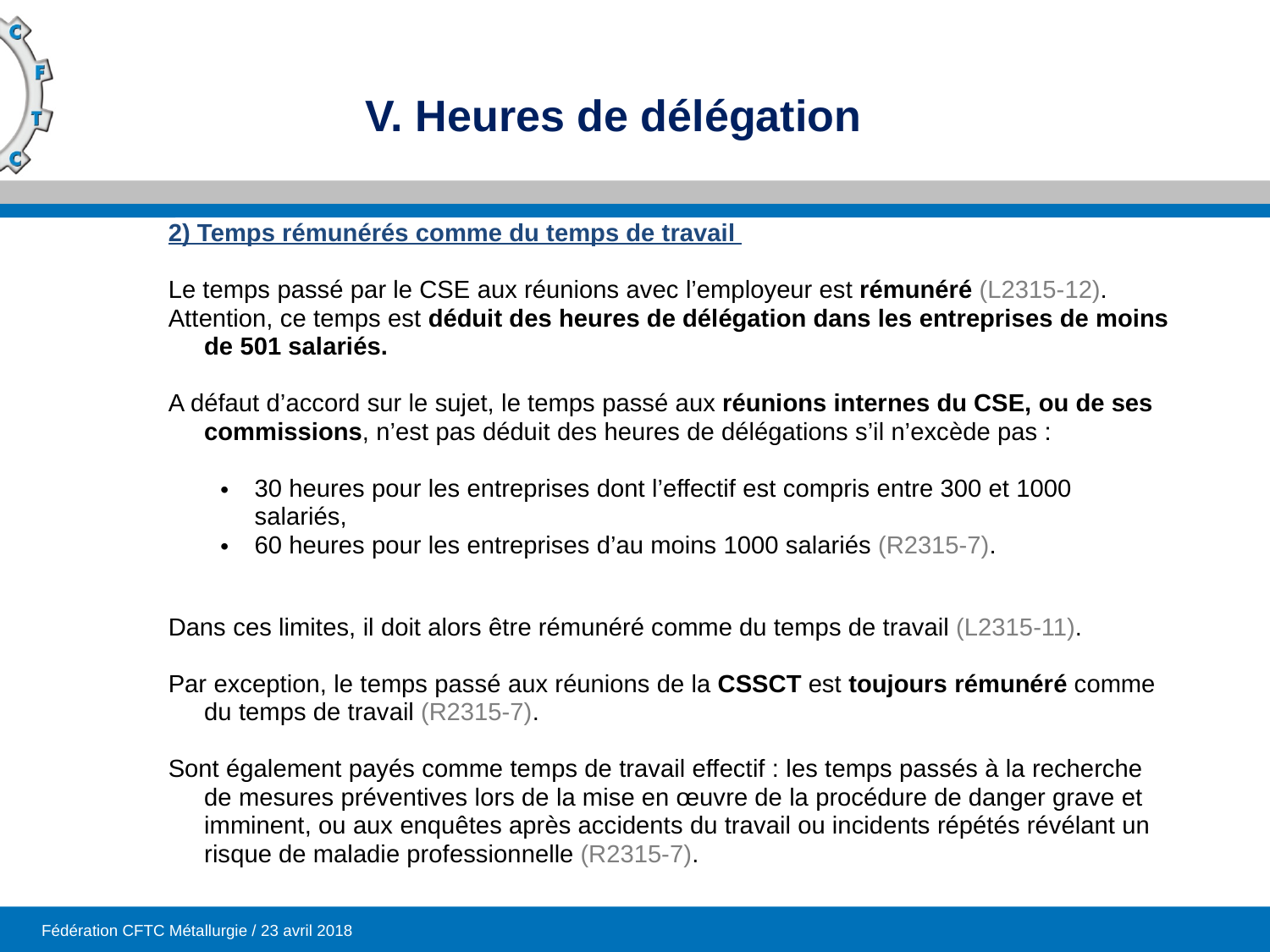

2) Temps rémunérés comme du temps de travail

Le temps passé par le CSE aux réunions avec l’employeur est rémunéré (L2315-12).
Attention, ce temps est déduit des heures de délégation dans les entreprises de moins de 501 salariés.

A défaut d’accord sur le sujet, le temps passé aux réunions internes du CSE, ou de ses commissions, n’est pas déduit des heures de délégations s’il n’excède pas :

30 heures pour les entreprises dont l’effectif est compris entre 300 et 1000 salariés,
60 heures pour les entreprises d’au moins 1000 salariés (R2315-7).

Dans ces limites, il doit alors être rémunéré comme du temps de travail (L2315-11).

Par exception, le temps passé aux réunions de la CSSCT est toujours rémunéré comme du temps de travail (R2315-7).

Sont également payés comme temps de travail effectif : les temps passés à la recherche de mesures préventives lors de la mise en œuvre de la procédure de danger grave et imminent, ou aux enquêtes après accidents du travail ou incidents répétés révélant un risque de maladie professionnelle (R2315-7).

# V. Heures de délégation
Fédération CFTC Métallurgie / 23 avril 2018